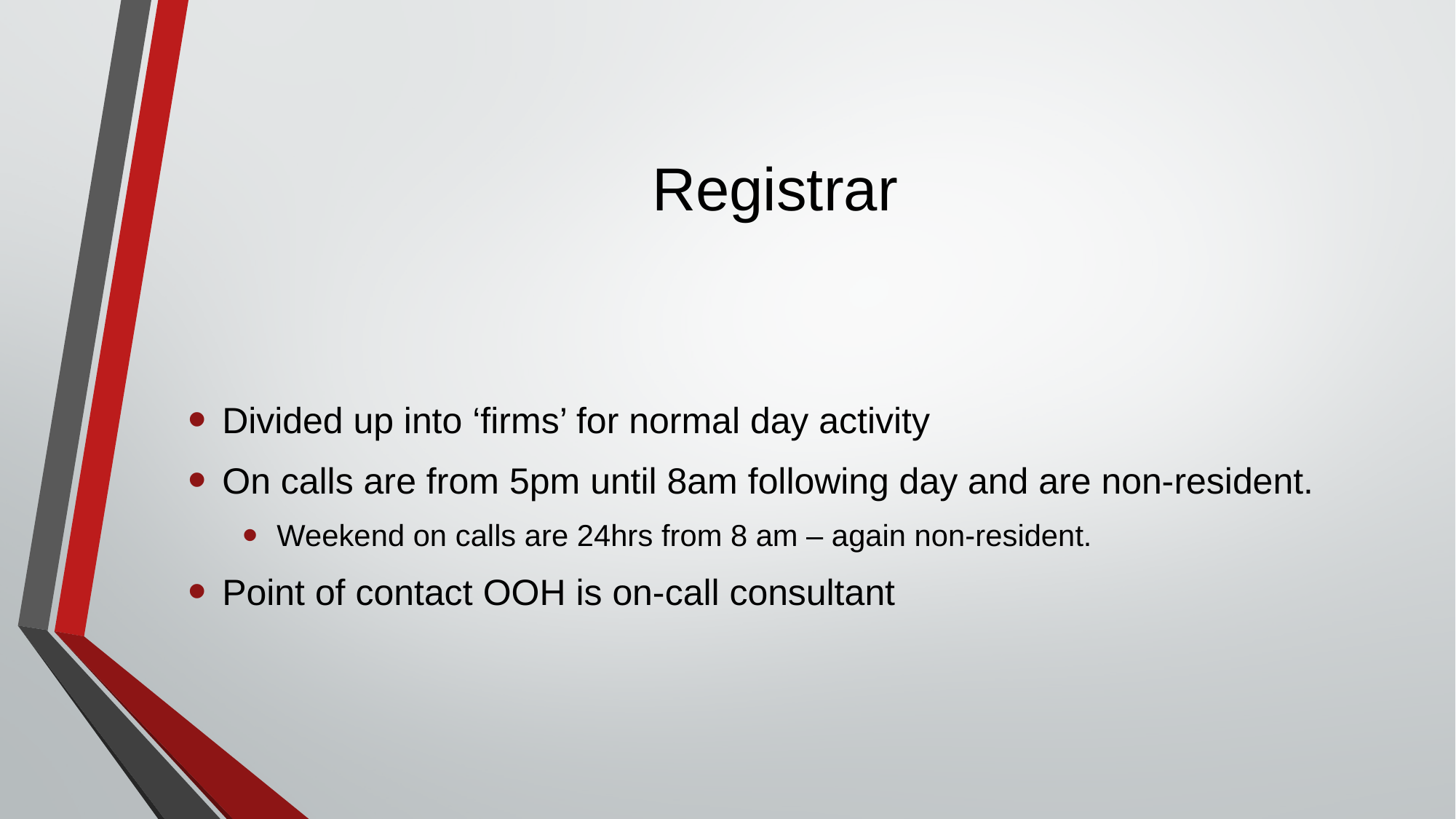

# Registrar
Divided up into ‘firms’ for normal day activity
On calls are from 5pm until 8am following day and are non-resident.
Weekend on calls are 24hrs from 8 am – again non-resident.
Point of contact OOH is on-call consultant